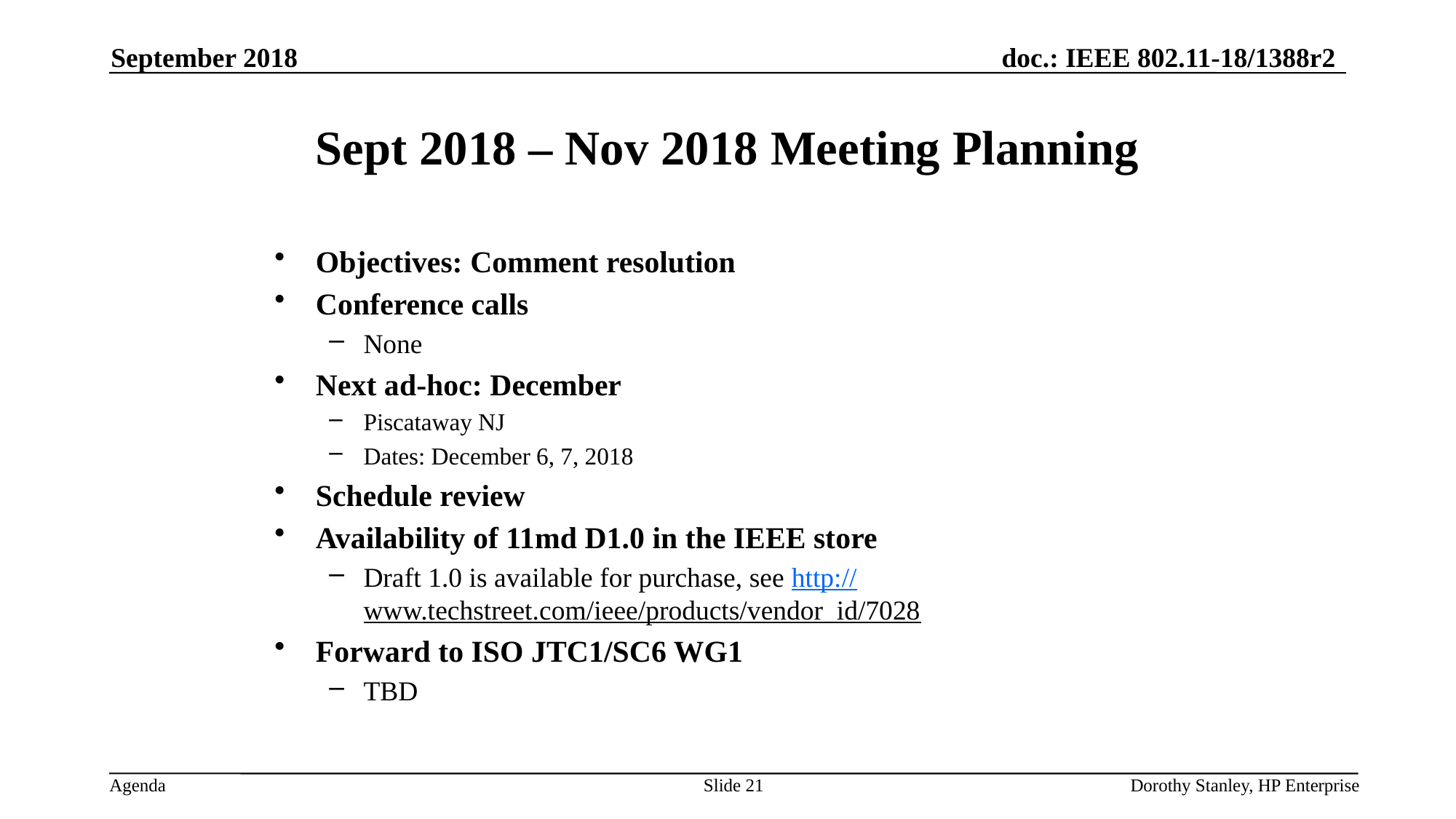

September 2018
# Sept 2018 – Nov 2018 Meeting Planning
Objectives: Comment resolution
Conference calls
None
Next ad-hoc: December
Piscataway NJ
Dates: December 6, 7, 2018
Schedule review
Availability of 11md D1.0 in the IEEE store
Draft 1.0 is available for purchase, see http://www.techstreet.com/ieee/products/vendor_id/7028
Forward to ISO JTC1/SC6 WG1
TBD
Slide 21
Dorothy Stanley, HP Enterprise